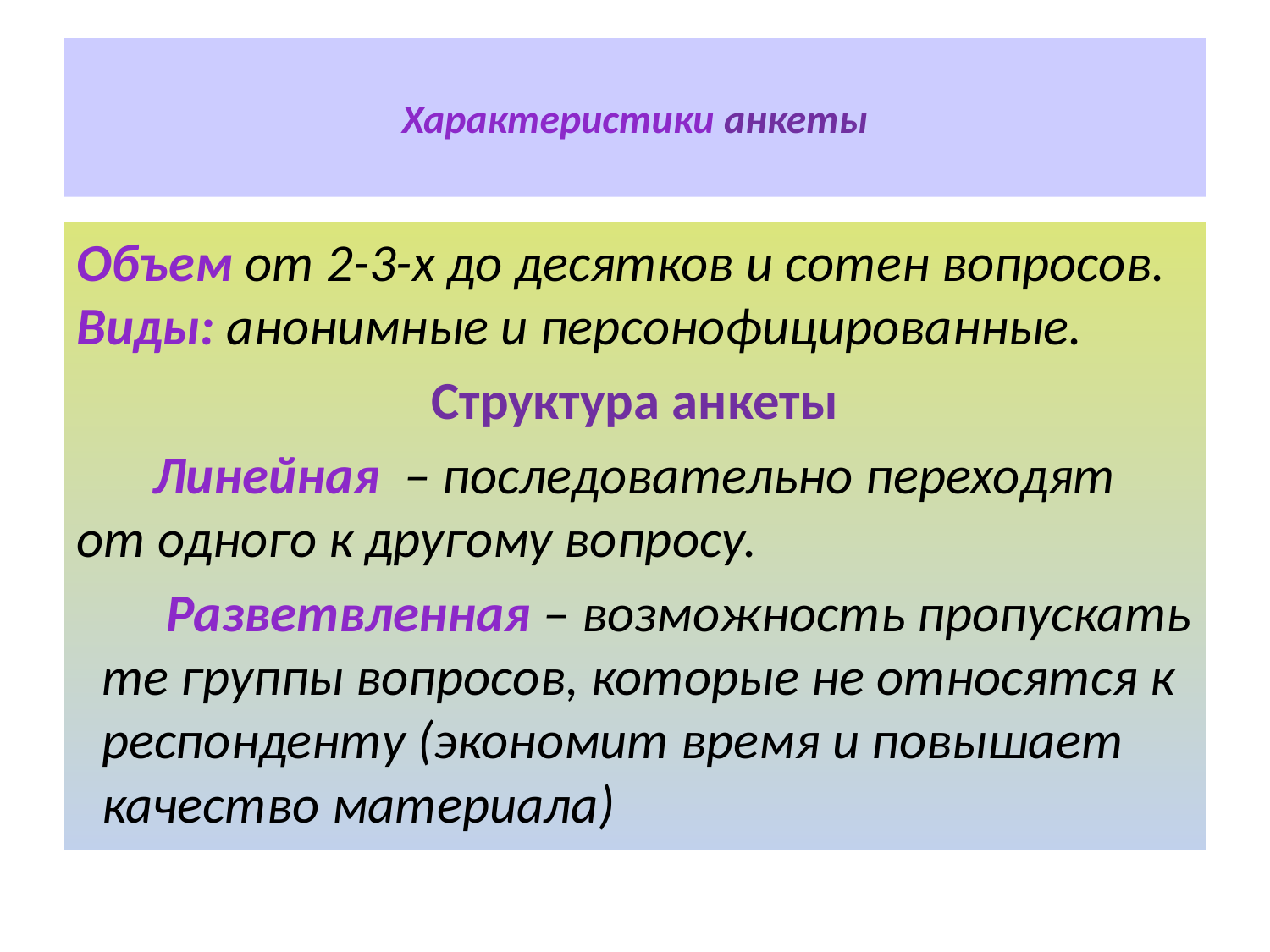

# Характеристики анкеты
Объем от 2-3-х до десятков и сотен вопросов. Виды: анонимные и персонофицированные.
Структура анкеты
 Линейная  – последовательно переходят от одного к другому вопросу.
Разветвленная – возможность пропускать те группы вопросов, которые не относятся к респонденту (экономит время и повышает качество материала)